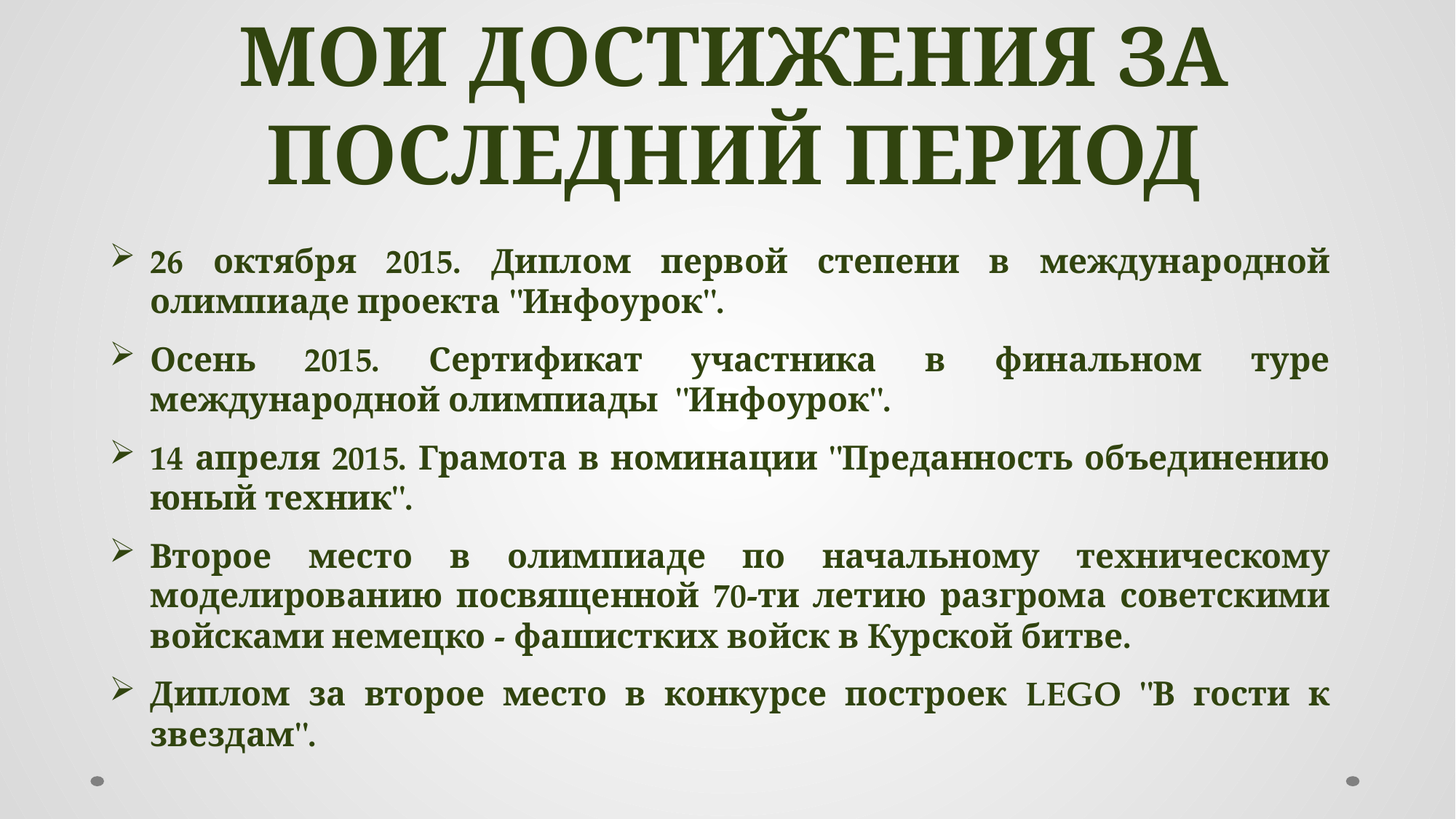

# МОИ ДОСТИЖЕНИЯ ЗА ПОСЛЕДНИЙ ПЕРИОД
26 октября 2015. Диплом первой степени в международной олимпиаде проекта "Инфоурок".
Осень 2015. Сертификат участника в финальном туре международной олимпиады  "Инфоурок".
14 апреля 2015. Грамота в номинации "Преданность объединению юный техник".
Второе место в олимпиаде по начальному техническому моделированию посвященной 70-ти летию разгрома советскими войсками немецко - фашистких войск в Курской битве.
Диплом за второе место в конкурсе построек LEGO "В гости к звездам".